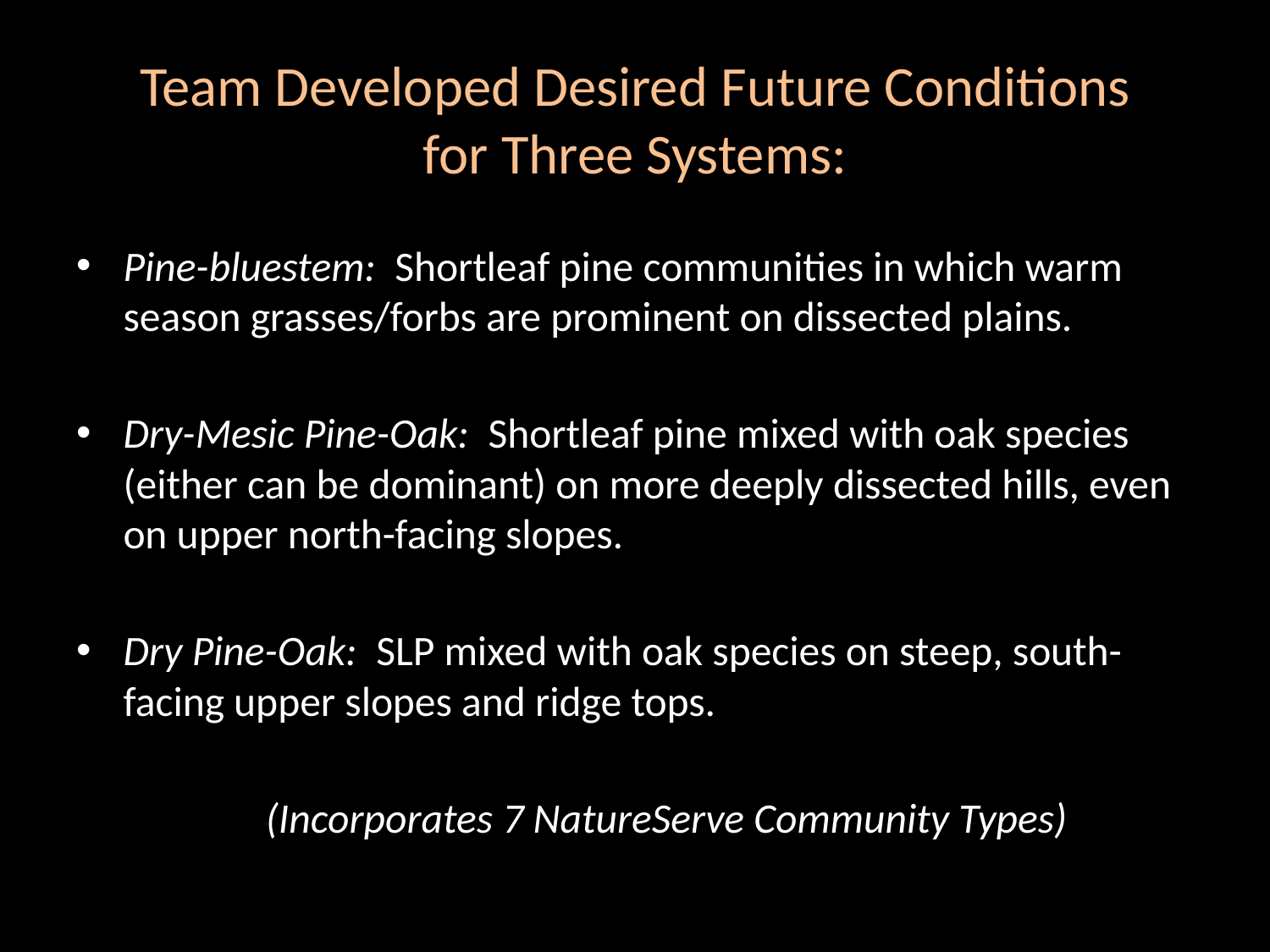

# Team Developed Desired Future Conditions for Three Systems:
Pine-bluestem:  Shortleaf pine communities in which warm season grasses/forbs are prominent on dissected plains.

Dry-Mesic Pine-Oak:  Shortleaf pine mixed with oak species (either can be dominant) on more deeply dissected hills, even on upper north-facing slopes.

Dry Pine-Oak:  SLP mixed with oak species on steep, south-facing upper slopes and ridge tops.

(Incorporates 7 NatureServe Community Types)